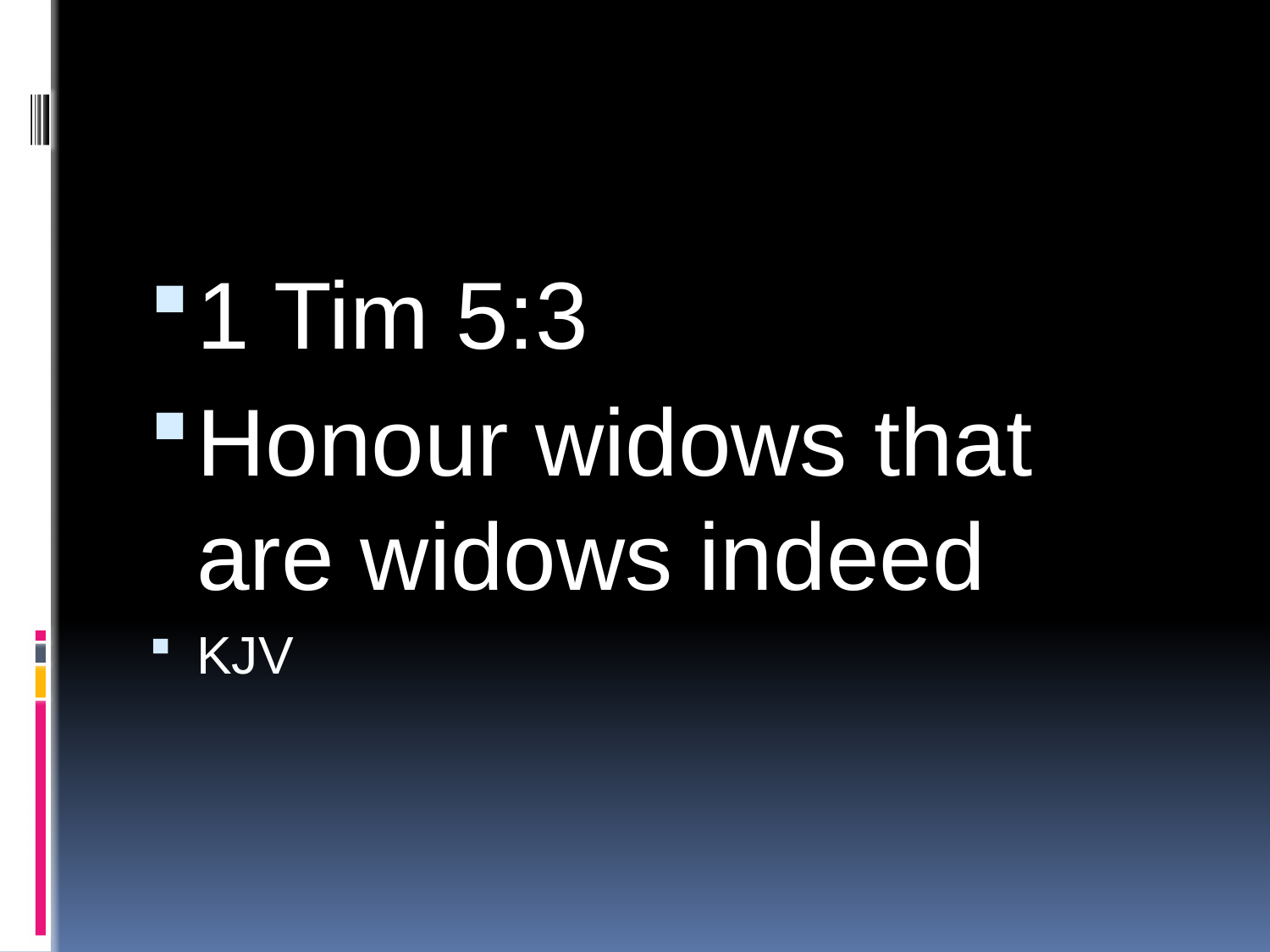

#
1 Tim 5:3
Honour widows that are widows indeed
KJV